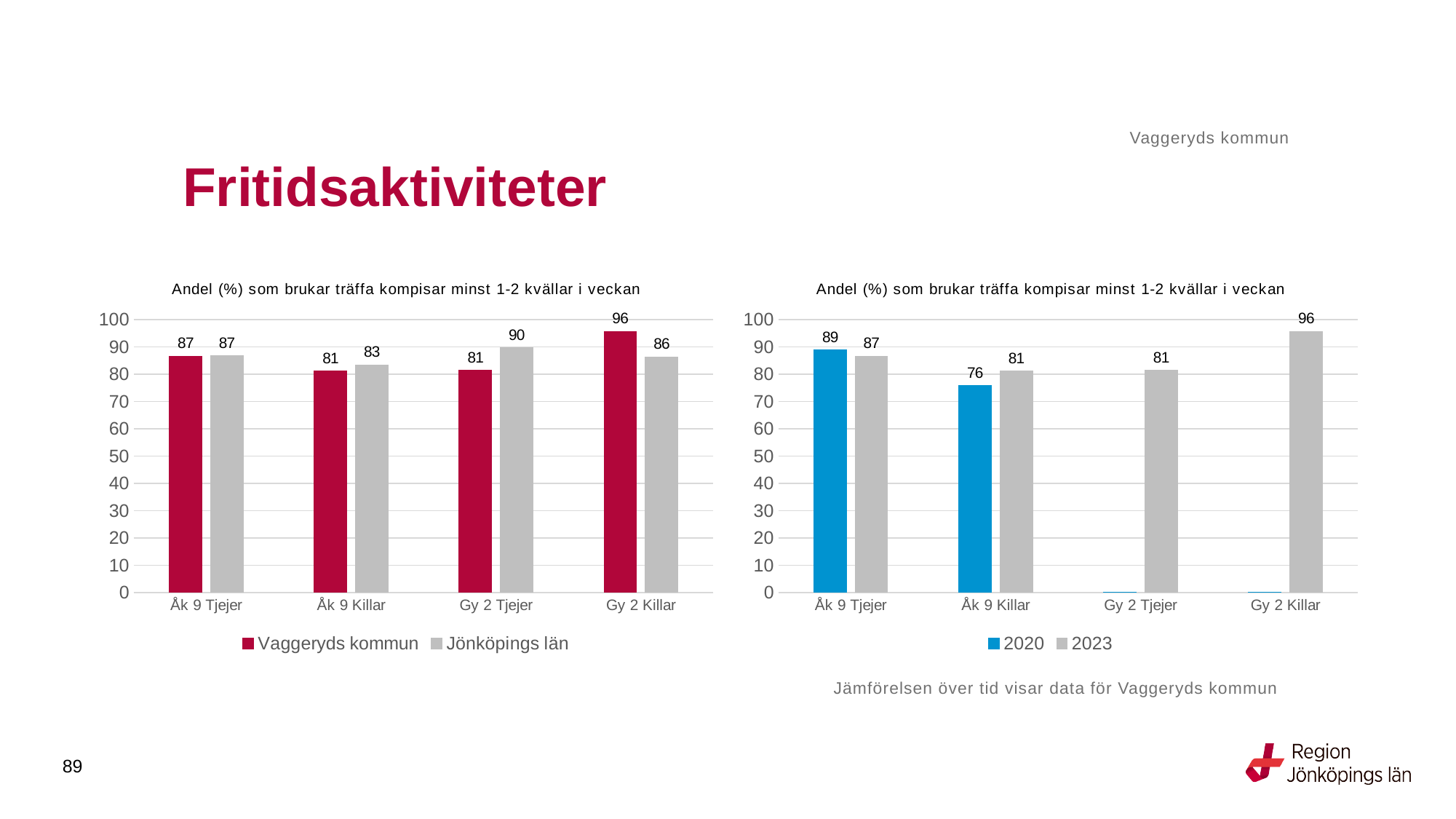

Vaggeryds kommun
# Fritidsaktiviteter

### Chart: Andel (%) som brukar träffa kompisar minst 1-2 kvällar i veckan

| Category | Vaggeryds kommun | Jönköpings län |
|---|---|---|
| Åk 9 Tjejer | 86.6667 | 86.8369 |
| Åk 9 Killar | 81.1594 | 83.413 |
| Gy 2 Tjejer | 81.4815 | 89.6697 |
| Gy 2 Killar | 95.6522 | 86.3669 |

### Chart: Andel (%) som brukar träffa kompisar minst 1-2 kvällar i veckan

| Category | 2020 | 2023 |
|---|---|---|
| Åk 9 Tjejer | 88.8889 | 86.6667 |
| Åk 9 Killar | 75.8065 | 81.1594 |
| Gy 2 Tjejer | None | 81.4815 |
| Gy 2 Killar | None | 95.6522 |
Jämförelsen över tid visar data för Vaggeryds kommun
89